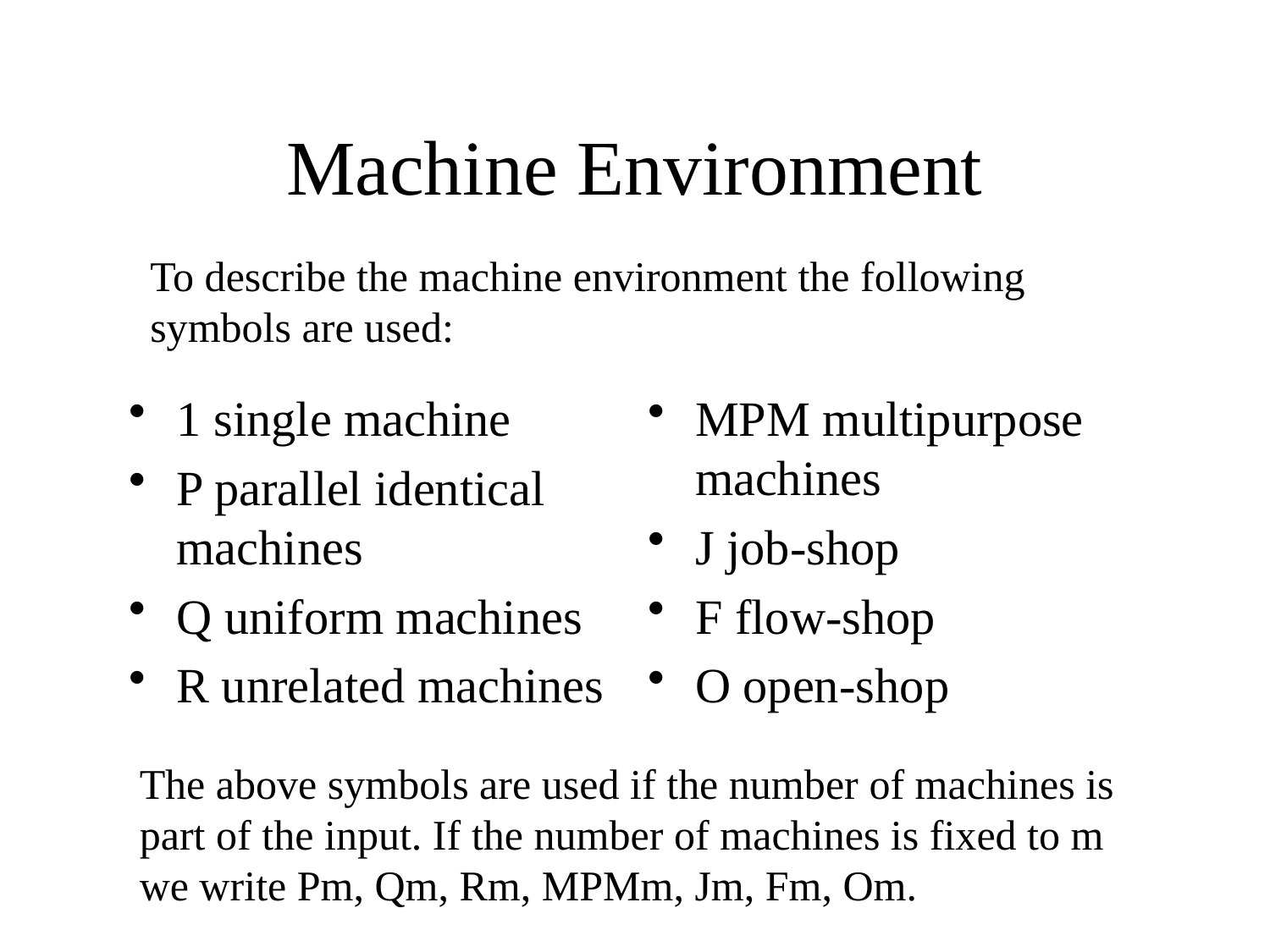

# Machine Environment
To describe the machine environment the following symbols are used:
1 single machine
P parallel identical machines
Q uniform machines
R unrelated machines

MPM multipurpose machines
J job-shop
F flow-shop
O open-shop
The above symbols are used if the number of machines is part of the input. If the number of machines is fixed to m we write Pm, Qm, Rm, MPMm, Jm, Fm, Om.